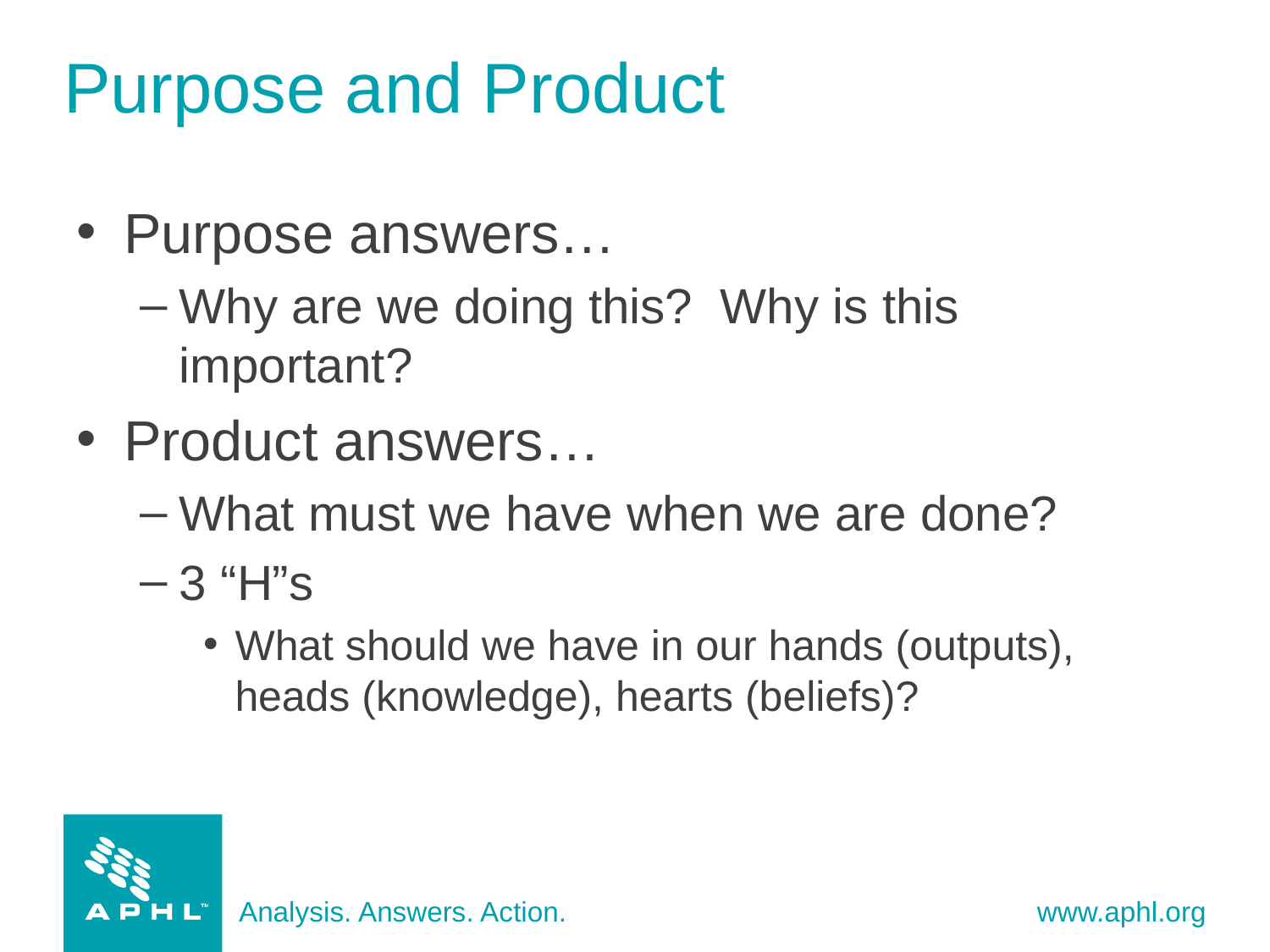

# Purpose and Product
Purpose answers…
Why are we doing this?  Why is this important?
Product answers…
What must we have when we are done?
3 “H”s
What should we have in our hands (outputs), heads (knowledge), hearts (beliefs)?